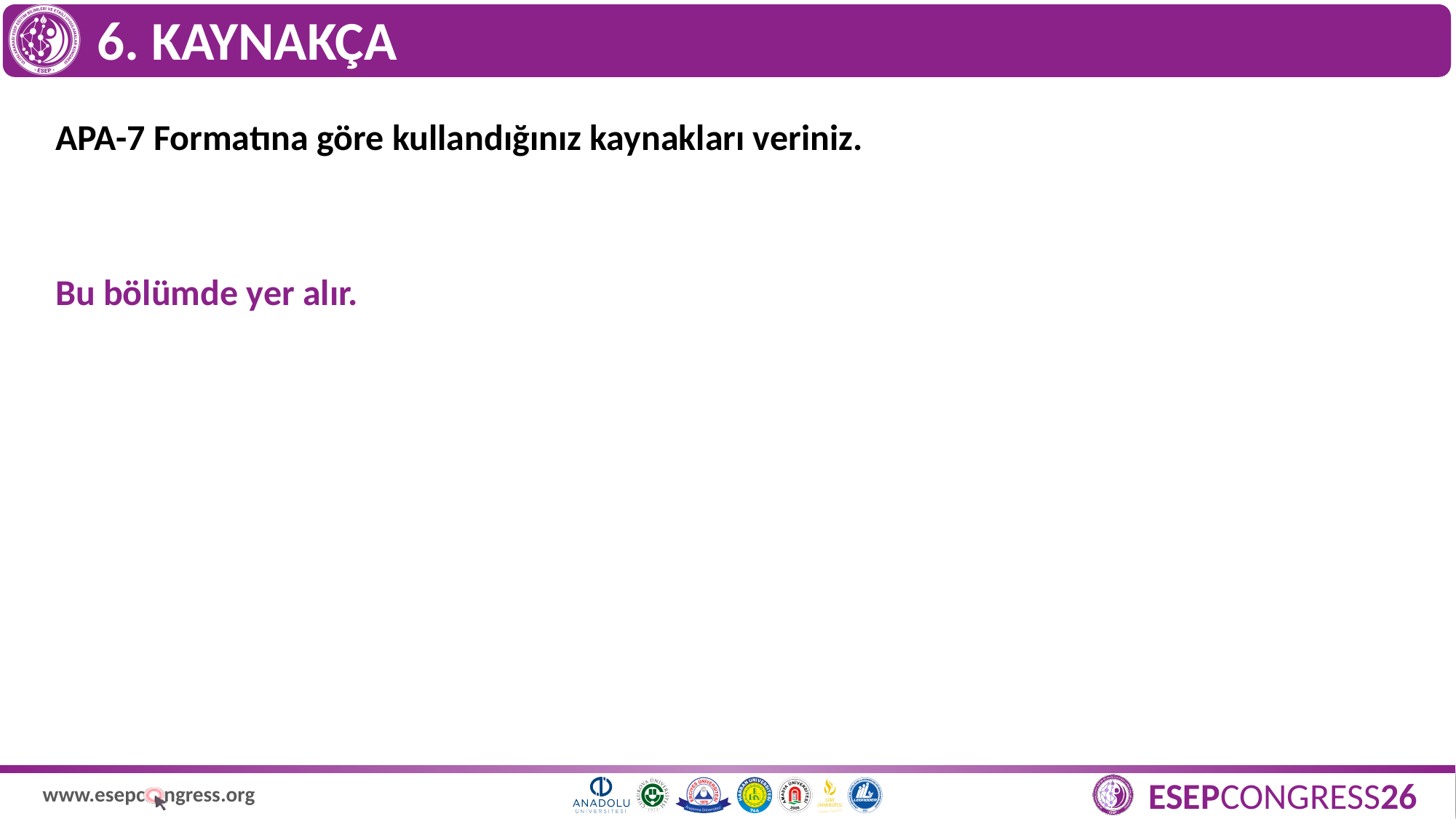

# 6. KAYNAKÇA
APA-7 Formatına göre kullandığınız kaynakları veriniz.

Bu bölümde yer alır.